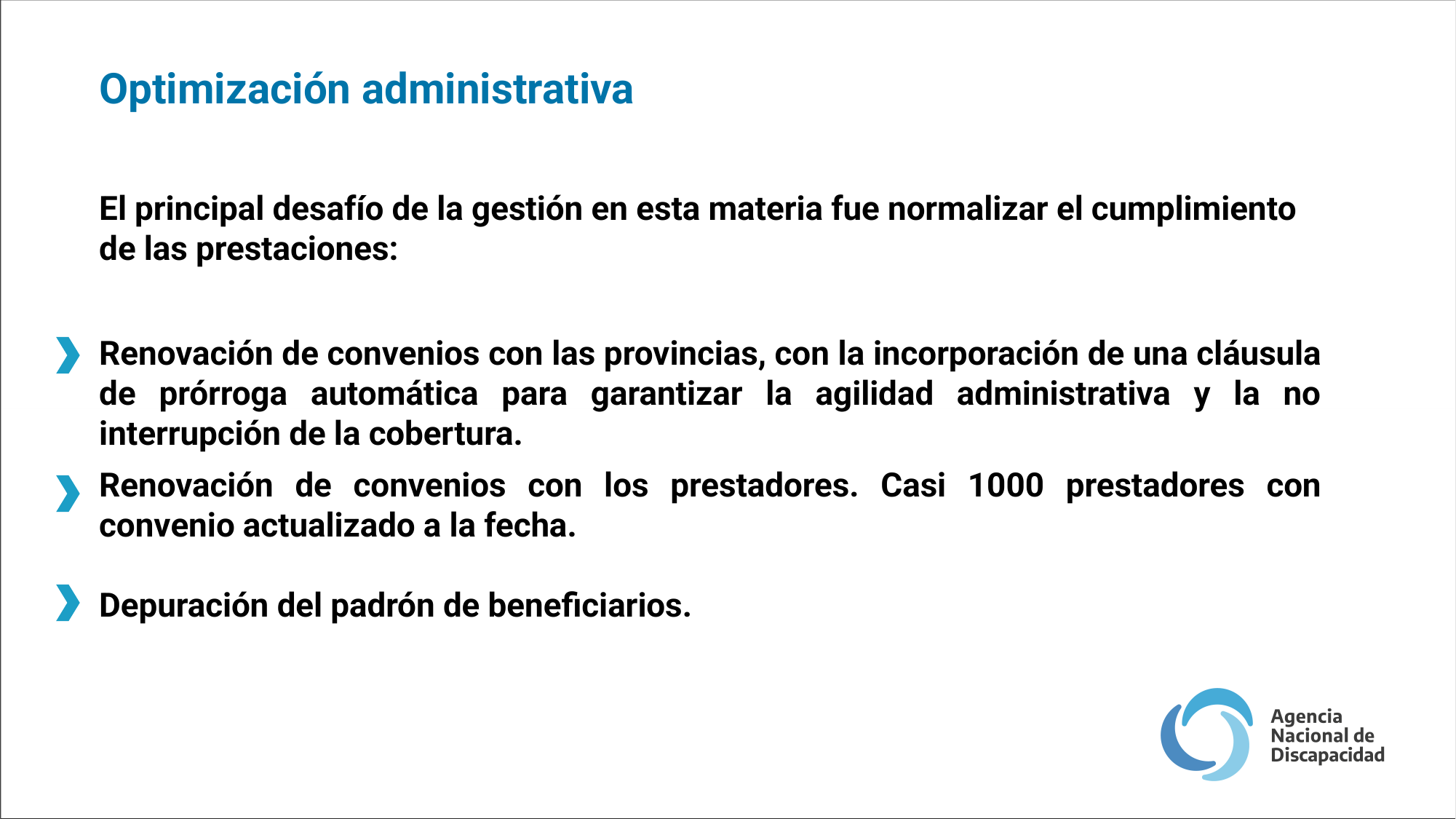

Optimización administrativa

El principal desafío de la gestión en esta materia fue normalizar el cumplimiento de las prestaciones:

Renovación de convenios con las provincias, con la incorporación de una cláusula de prórroga automática para garantizar la agilidad administrativa y la no interrupción de la cobertura.
Renovación de convenios con los prestadores. Casi 1000 prestadores con convenio actualizado a la fecha.
Depuración del padrón de beneficiarios.